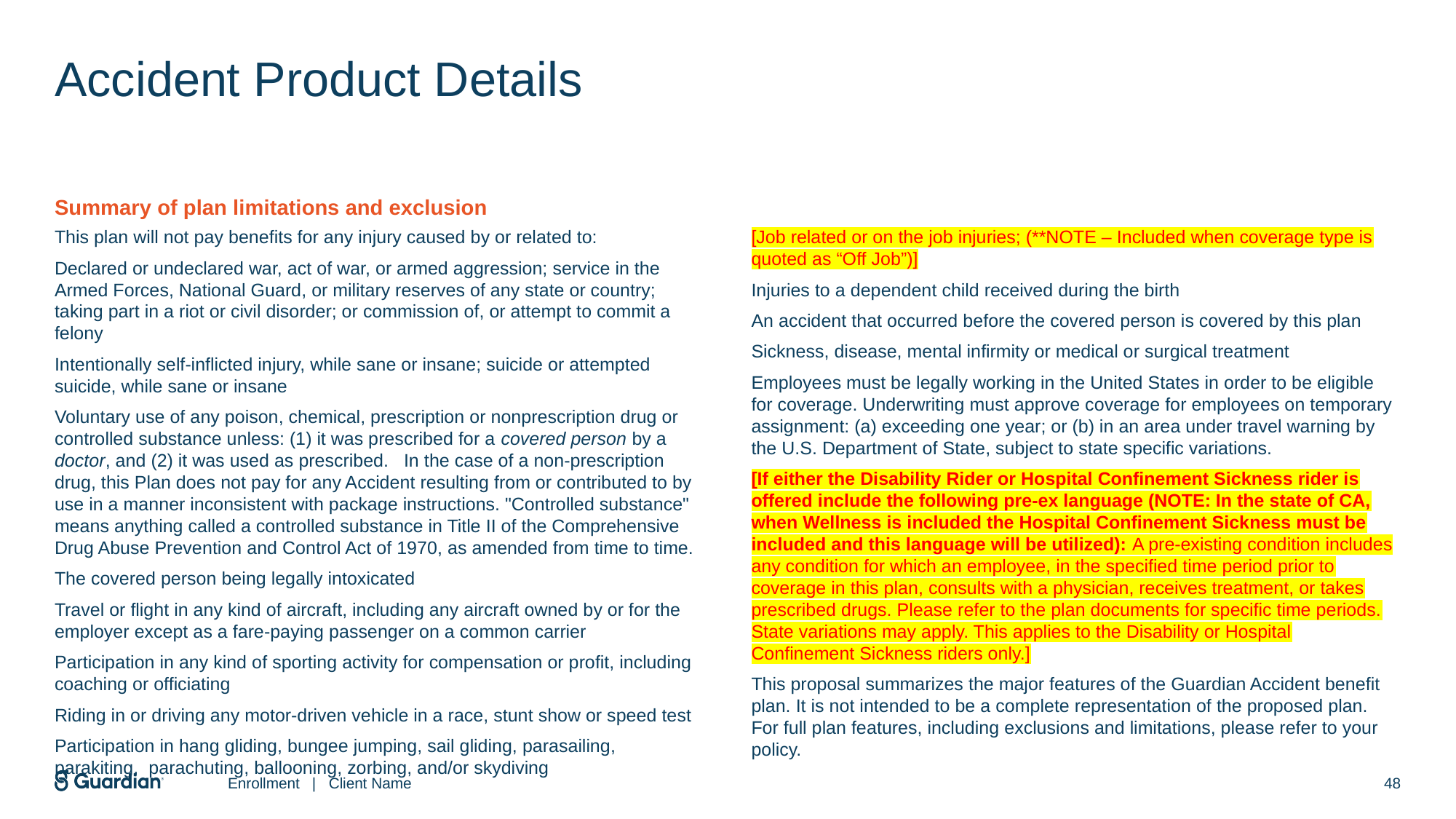

# Accident Product Details
Summary of plan limitations and exclusion
This plan will not pay benefits for any injury caused by or related to:
Declared or undeclared war, act of war, or armed aggression; service in the Armed Forces, National Guard, or military reserves of any state or country; taking part in a riot or civil disorder; or commission of, or attempt to commit a felony
Intentionally self-inflicted injury, while sane or insane; suicide or attempted suicide, while sane or insane
Voluntary use of any poison, chemical, prescription or nonprescription drug or controlled substance unless: (1) it was prescribed for a covered person by a doctor, and (2) it was used as prescribed.   In the case of a non-prescription drug, this Plan does not pay for any Accident resulting from or contributed to by use in a manner inconsistent with package instructions. "Controlled substance" means anything called a controlled substance in Title II of the Comprehensive Drug Abuse Prevention and Control Act of 1970, as amended from time to time.
The covered person being legally intoxicated
Travel or flight in any kind of aircraft, including any aircraft owned by or for the employer except as a fare-paying passenger on a common carrier
Participation in any kind of sporting activity for compensation or profit, including coaching or officiating
Riding in or driving any motor-driven vehicle in a race, stunt show or speed test
Participation in hang gliding, bungee jumping, sail gliding, parasailing, parakiting,  parachuting, ballooning, zorbing, and/or skydiving
[Job related or on the job injuries; (**NOTE – Included when coverage type is quoted as “Off Job”)]
Injuries to a dependent child received during the birth
An accident that occurred before the covered person is covered by this plan
Sickness, disease, mental infirmity or medical or surgical treatment
Employees must be legally working in the United States in order to be eligible for coverage. Underwriting must approve coverage for employees on temporary assignment: (a) exceeding one year; or (b) in an area under travel warning by the U.S. Department of State, subject to state specific variations.
[If either the Disability Rider or Hospital Confinement Sickness rider is offered include the following pre-ex language (NOTE: In the state of CA, when Wellness is included the Hospital Confinement Sickness must be included and this language will be utilized): A pre-existing condition includes any condition for which an employee, in the specified time period prior to coverage in this plan, consults with a physician, receives treatment, or takes prescribed drugs. Please refer to the plan documents for specific time periods. State variations may apply. This applies to the Disability or Hospital Confinement Sickness riders only.]
This proposal summarizes the major features of the Guardian Accident benefit plan. It is not intended to be a complete representation of the proposed plan. For full plan features, including exclusions and limitations, please refer to your policy.
Enrollment   |   Client Name
48